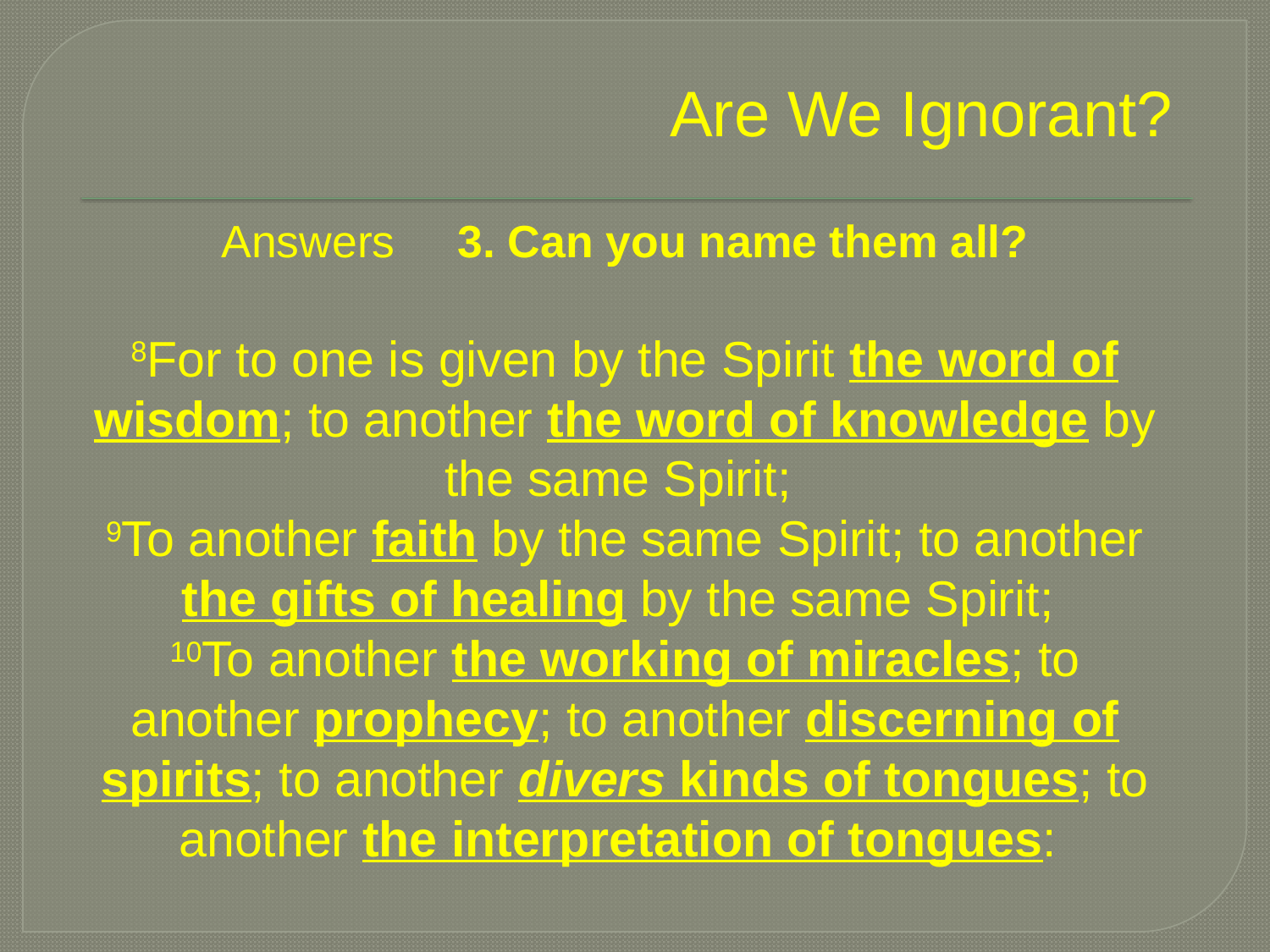

# Are We Ignorant?
Answers     3. Can you name them all?

8For to one is given by the Spirit the word of wisdom; to another the word of knowledge by the same Spirit;
9To another faith by the same Spirit; to another the gifts of healing by the same Spirit;
10To another the working of miracles; to another prophecy; to another discerning of spirits; to another divers kinds of tongues; to another the interpretation of tongues: